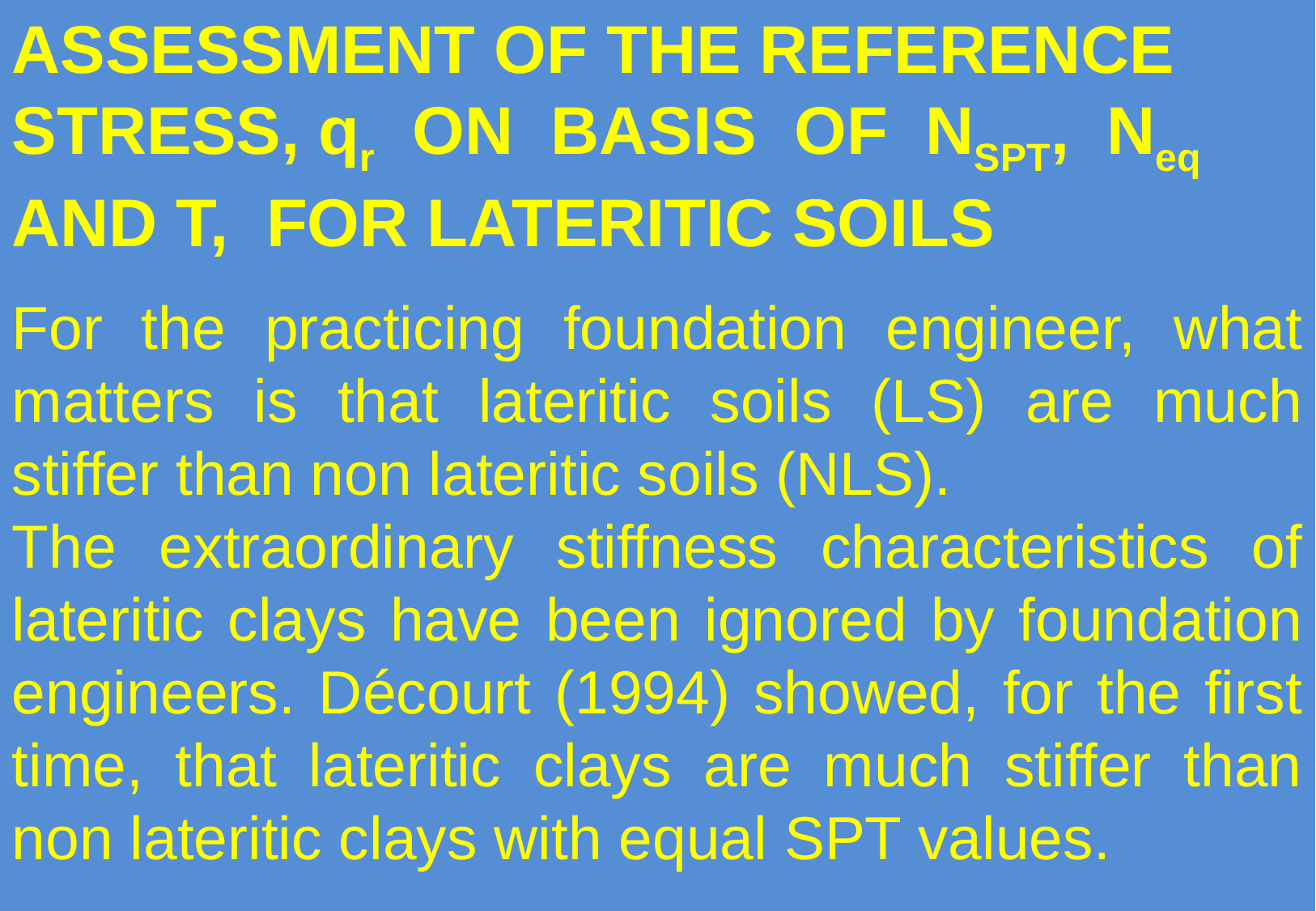

ASSESSMENT OF THE REFERENCE STRESS, qr  ON  BASIS  OF  NSPT,  Neq   AND T,  FOR LATERITIC SOILS

For the practicing foundation engineer, what matters is that lateritic soils (LS) are much stiffer than non lateritic soils (NLS).
The extraordinary stiffness characteristics of lateritic clays have been ignored by foundation engineers. Décourt (1994) showed, for the first time, that lateritic clays are much stiffer than non lateritic clays with equal SPT values.